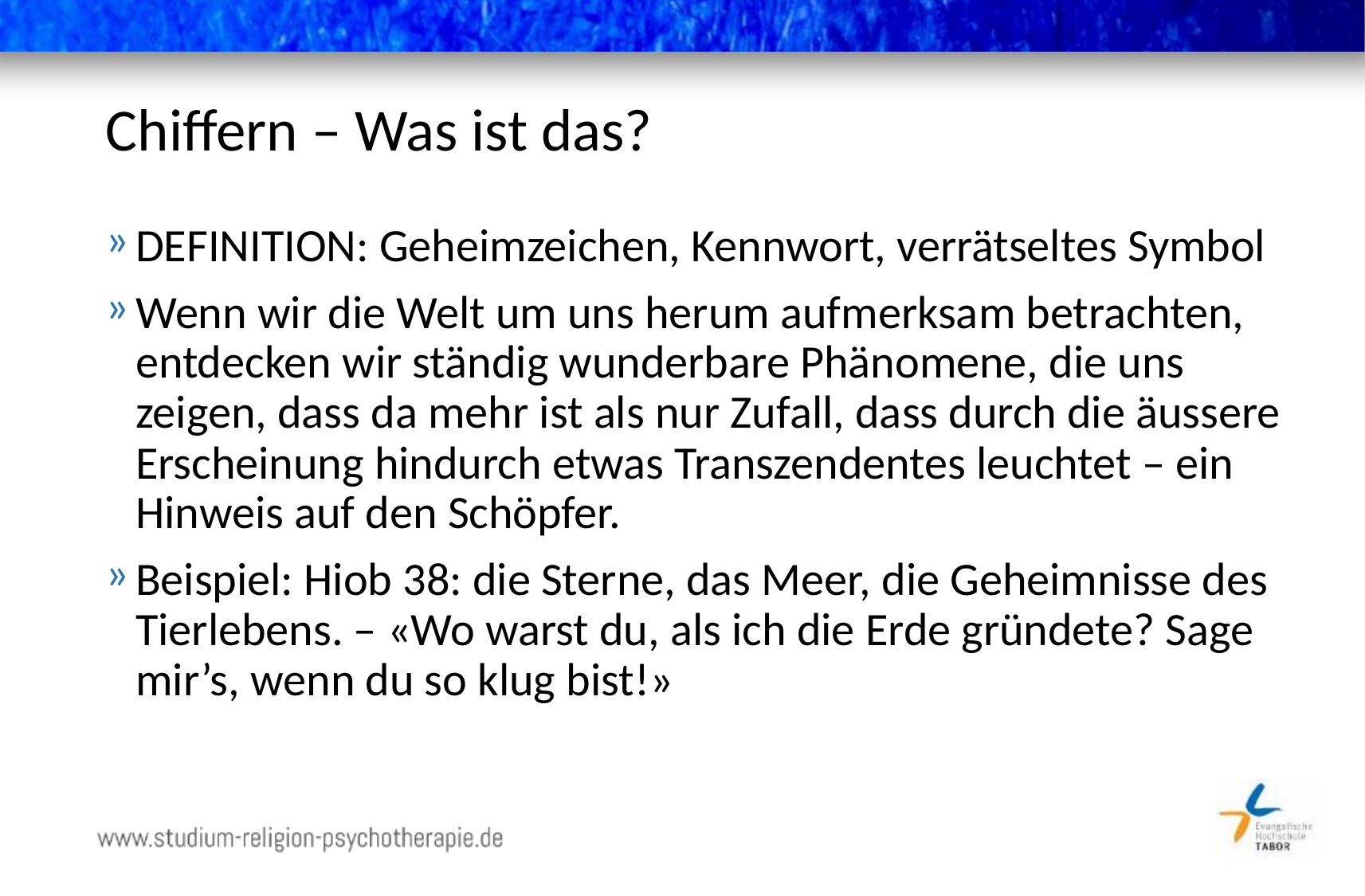

# Chiffern – Was ist das?
DEFINITION: Geheimzeichen, Kennwort, verrätseltes Symbol
Wenn wir die Welt um uns herum aufmerksam betrachten, entdecken wir ständig wunderbare Phänomene, die uns zeigen, dass da mehr ist als nur Zufall, dass durch die äussere Erscheinung hindurch etwas Transzendentes leuchtet – ein Hinweis auf den Schöpfer.
Beispiel: Hiob 38: die Sterne, das Meer, die Geheimnisse des Tierlebens. – «Wo warst du, als ich die Erde gründete? Sage mir’s, wenn du so klug bist!»